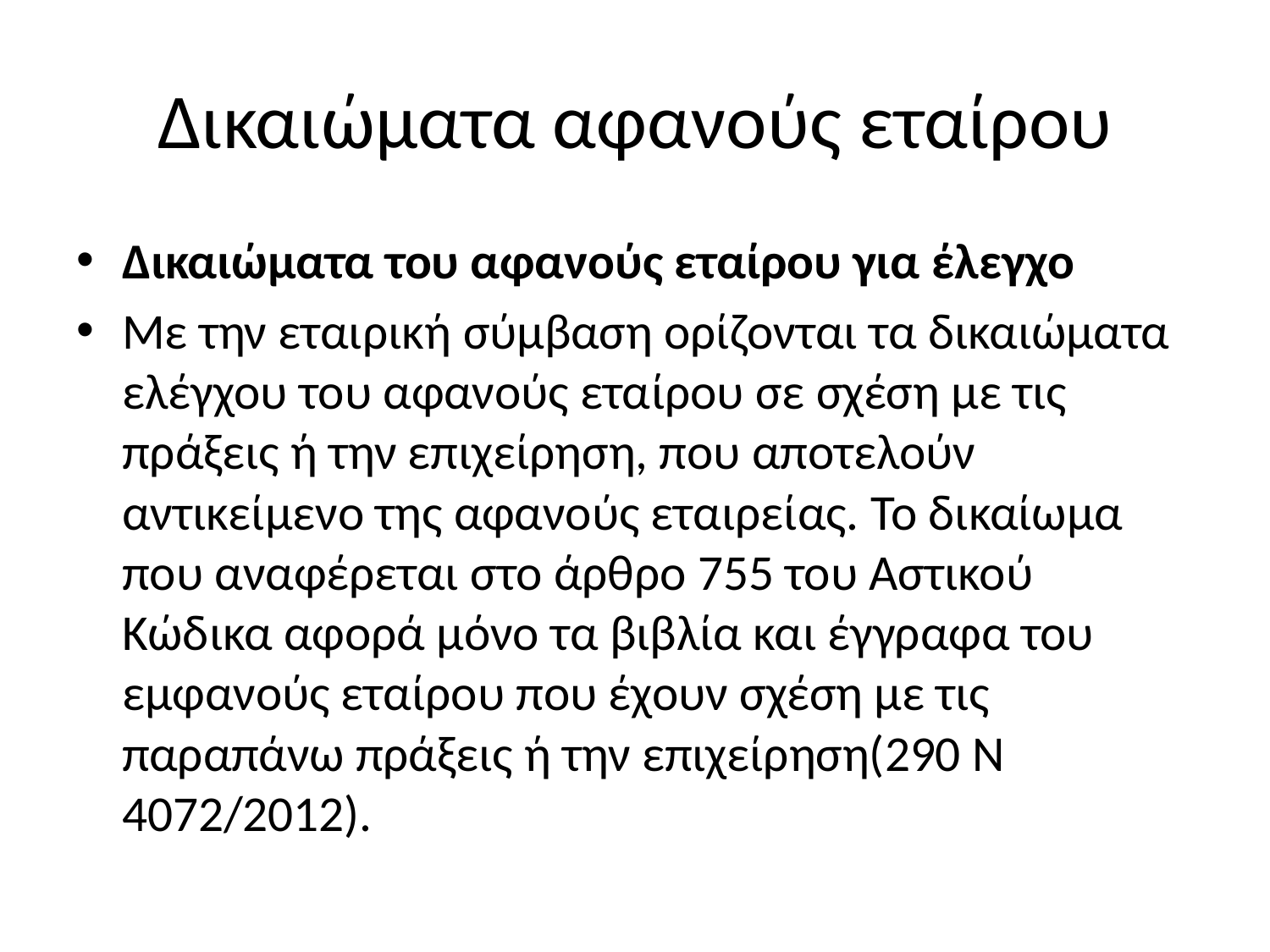

# Δικαιώματα αφανούς εταίρου
∆ικαιώματα του αφανούς εταίρου για έλεγχο
Με την εταιρική σύμβαση ορίζονται τα δικαιώματα ελέγχου του αφανούς εταίρου σε σχέση με τις πράξεις ή την επιχείρηση, που αποτελούν αντικείμενο της αφανούς εταιρείας. Το δικαίωμα που αναφέρεται στο άρθρο 755 του Αστικού Κώδικα αφορά μόνο τα βιβλία και έγγραφα του εμφανούς εταίρου που έχουν σχέση με τις παραπάνω πράξεις ή την επιχείρηση(290 Ν 4072/2012).